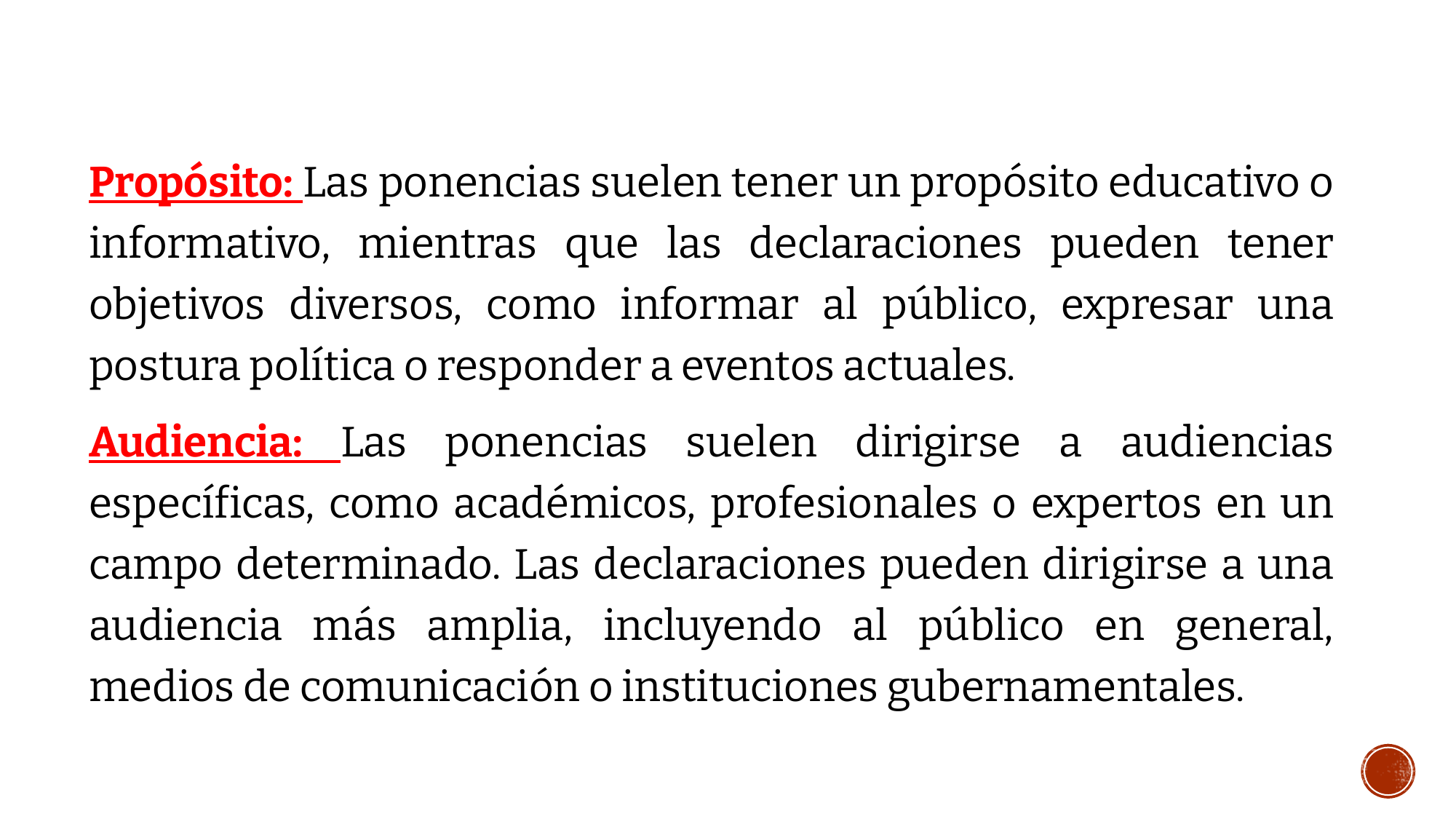

Propósito: Las ponencias suelen tener un propósito educativo o informativo, mientras que las declaraciones pueden tener objetivos diversos, como informar al público, expresar una postura política o responder a eventos actuales.
Audiencia: Las ponencias suelen dirigirse a audiencias específicas, como académicos, profesionales o expertos en un campo determinado. Las declaraciones pueden dirigirse a una audiencia más amplia, incluyendo al público en general, medios de comunicación o instituciones gubernamentales.